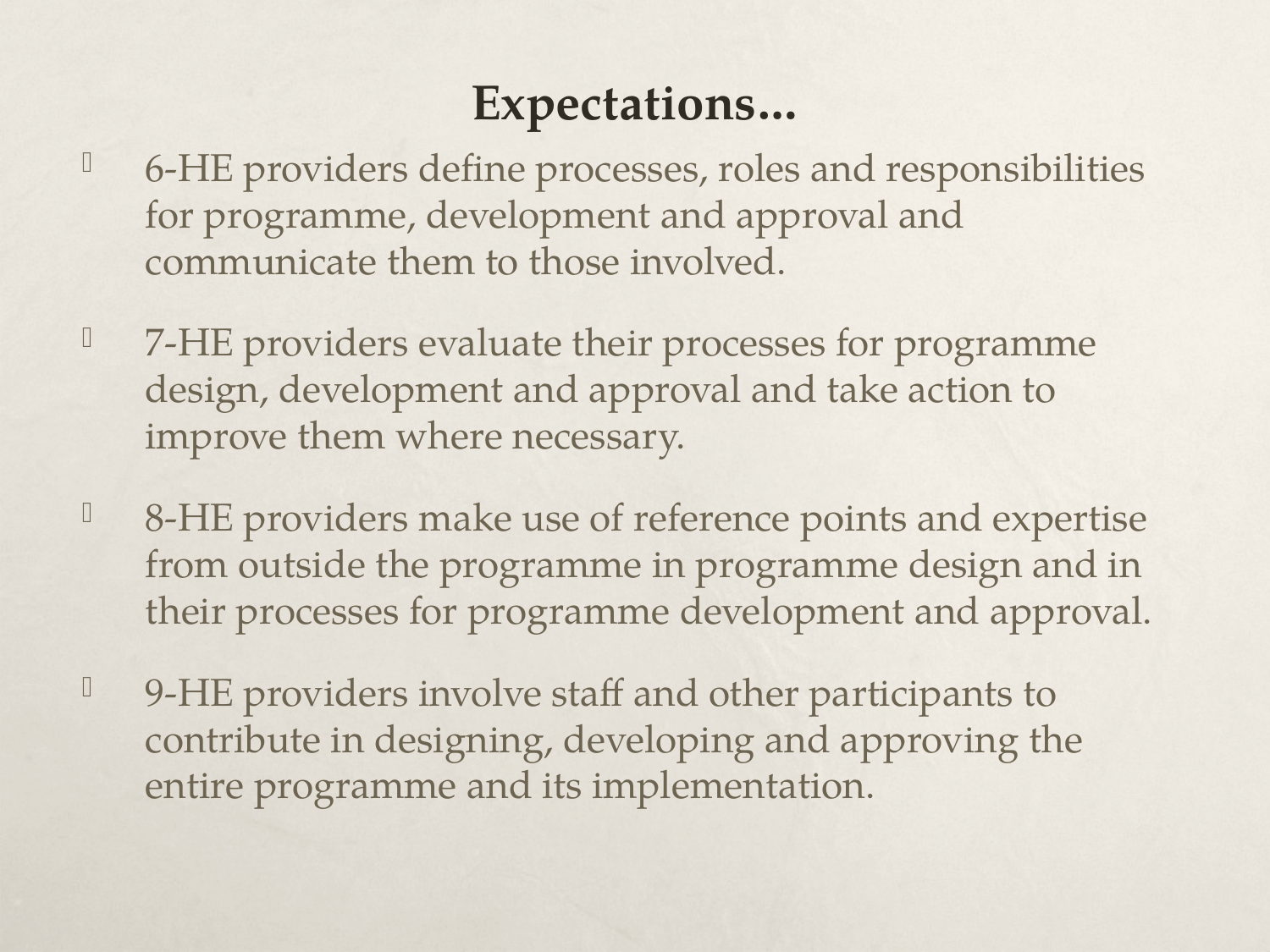

# Expectations…
6-HE providers define processes, roles and responsibilities for programme, development and approval and communicate them to those involved.
7-HE providers evaluate their processes for programme design, development and approval and take action to improve them where necessary.
8-HE providers make use of reference points and expertise from outside the programme in programme design and in their processes for programme development and approval.
9-HE providers involve staff and other participants to contribute in designing, developing and approving the entire programme and its implementation.